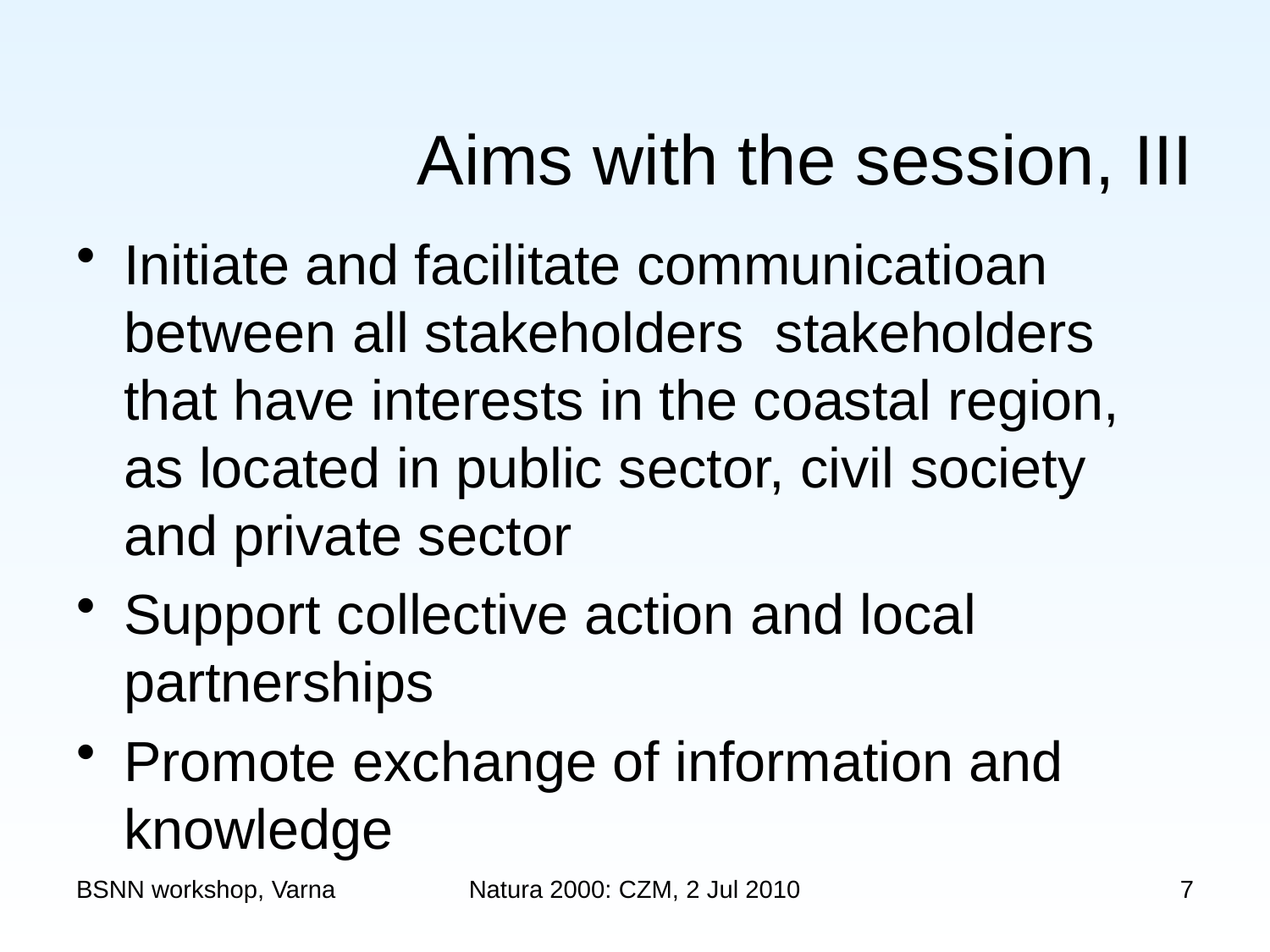

# Aims with the session, III
Initiate and facilitate communicatioan between all stakeholders  stakeholders  that have interests in the coastal region, as located in public sector, civil society and private sector
Support collective action and local partnerships
Promote exchange of information and knowledge
BSNN workshop, Varna
Natura 2000: CZM, 2 Jul 2010
7